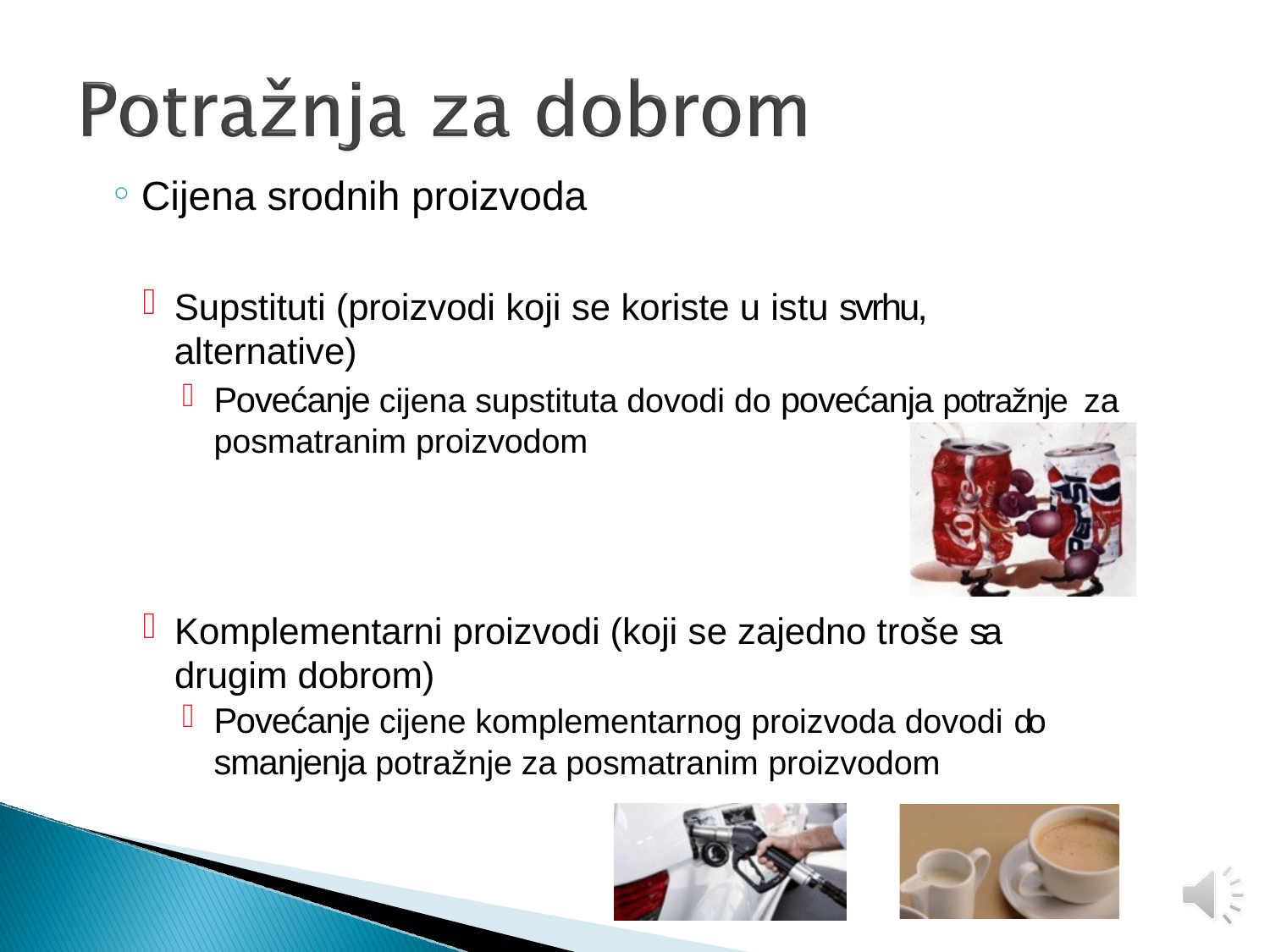

Cijena srodnih proizvoda

Supstituti (proizvodi koji se koriste u istu svrhu,  alternative)
Povećanje cijena supstituta dovodi do povećanja potražnje  za posmatranim proizvodom

Komplementarni proizvodi (koji se zajedno troše sa  drugim dobrom)
Povećanje cijene komplementarnog proizvoda dovodi do
smanjenja potražnje za posmatranim proizvodom